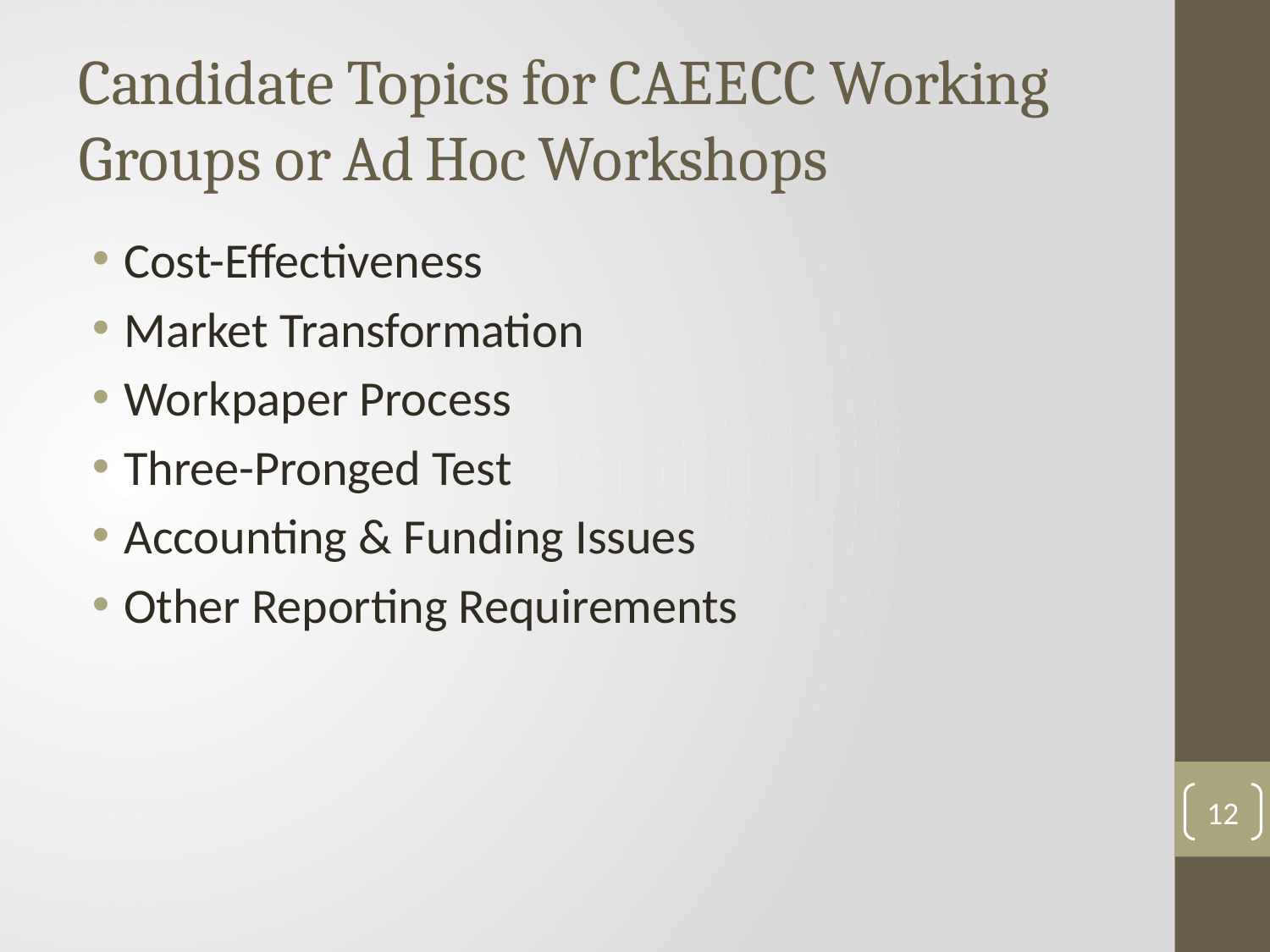

# Candidate Topics for CAEECC Working Groups or Ad Hoc Workshops
Cost-Effectiveness
Market Transformation
Workpaper Process
Three-Pronged Test
Accounting & Funding Issues
Other Reporting Requirements

12